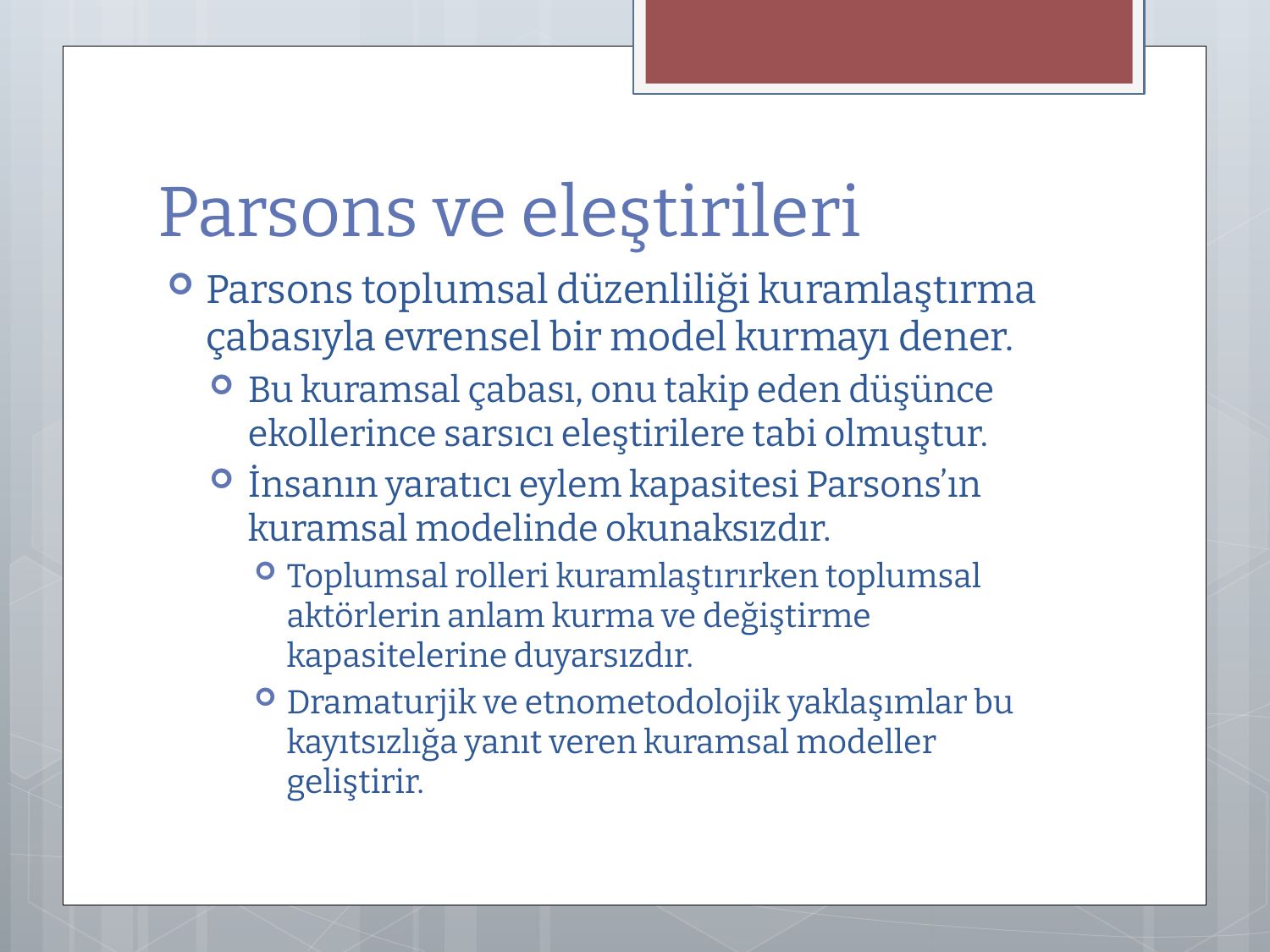

# Parsons ve eleştirileri
Parsons toplumsal düzenliliği kuramlaştırma çabasıyla evrensel bir model kurmayı dener.
Bu kuramsal çabası, onu takip eden düşünce ekollerince sarsıcı eleştirilere tabi olmuştur.
İnsanın yaratıcı eylem kapasitesi Parsons’ın kuramsal modelinde okunaksızdır.
Toplumsal rolleri kuramlaştırırken toplumsal aktörlerin anlam kurma ve değiştirme kapasitelerine duyarsızdır.
Dramaturjik ve etnometodolojik yaklaşımlar bu kayıtsızlığa yanıt veren kuramsal modeller geliştirir.